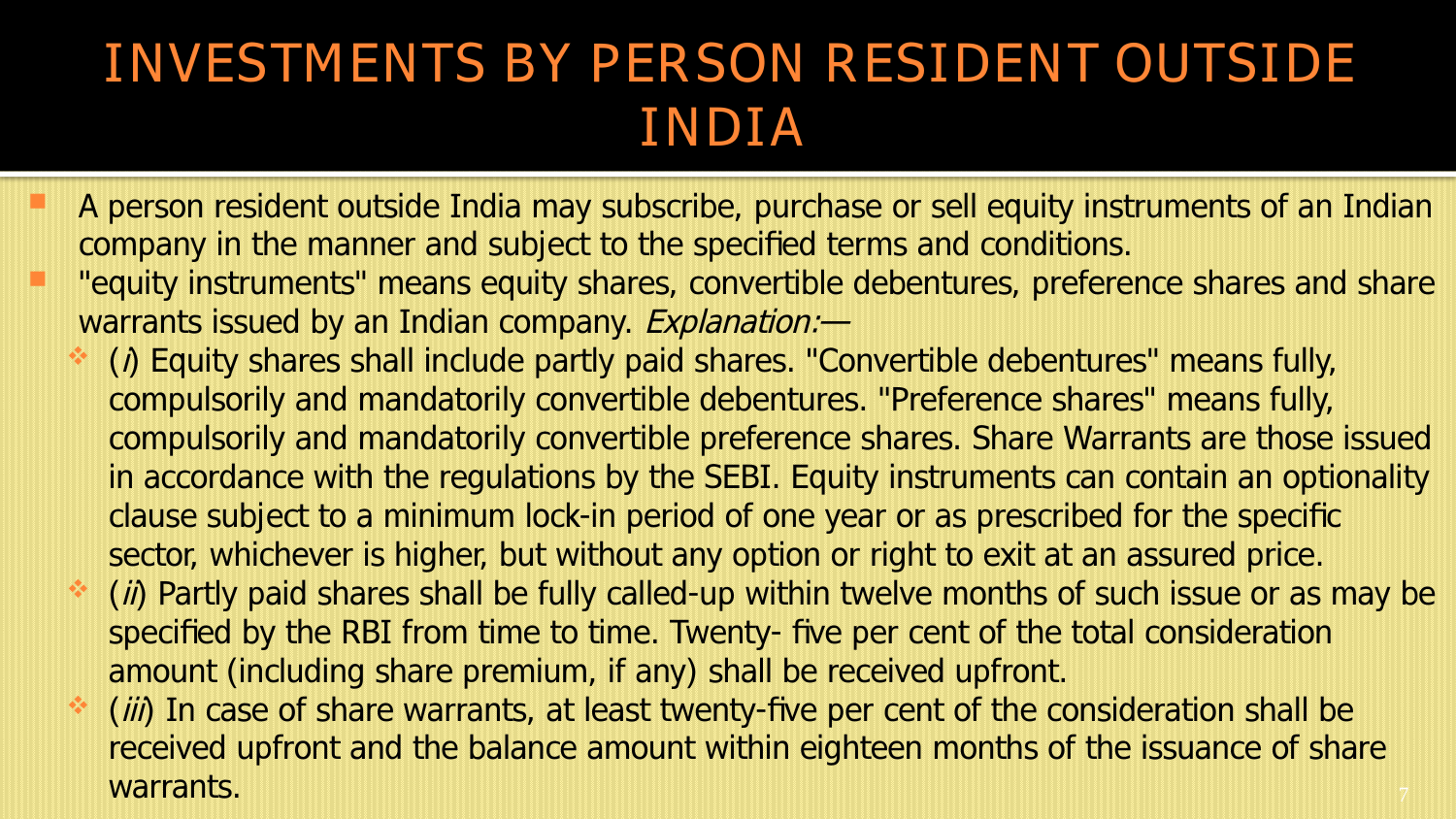

# INVESTMENTS BY PERSON RESIDENT OUTSIDE INDIA
A person resident outside India may subscribe, purchase or sell equity instruments of an Indian company in the manner and subject to the specified terms and conditions.
"equity instruments" means equity shares, convertible debentures, preference shares and share warrants issued by an Indian company. Explanation:—
(i) Equity shares shall include partly paid shares. "Convertible debentures" means fully, compulsorily and mandatorily convertible debentures. "Preference shares" means fully, compulsorily and mandatorily convertible preference shares. Share Warrants are those issued in accordance with the regulations by the SEBI. Equity instruments can contain an optionality clause subject to a minimum lock-in period of one year or as prescribed for the specific sector, whichever is higher, but without any option or right to exit at an assured price.
(ii) Partly paid shares shall be fully called-up within twelve months of such issue or as may be specified by the RBI from time to time. Twenty- five per cent of the total consideration amount (including share premium, if any) shall be received upfront.
(iii) In case of share warrants, at least twenty-five per cent of the consideration shall be received upfront and the balance amount within eighteen months of the issuance of share warrants.

7